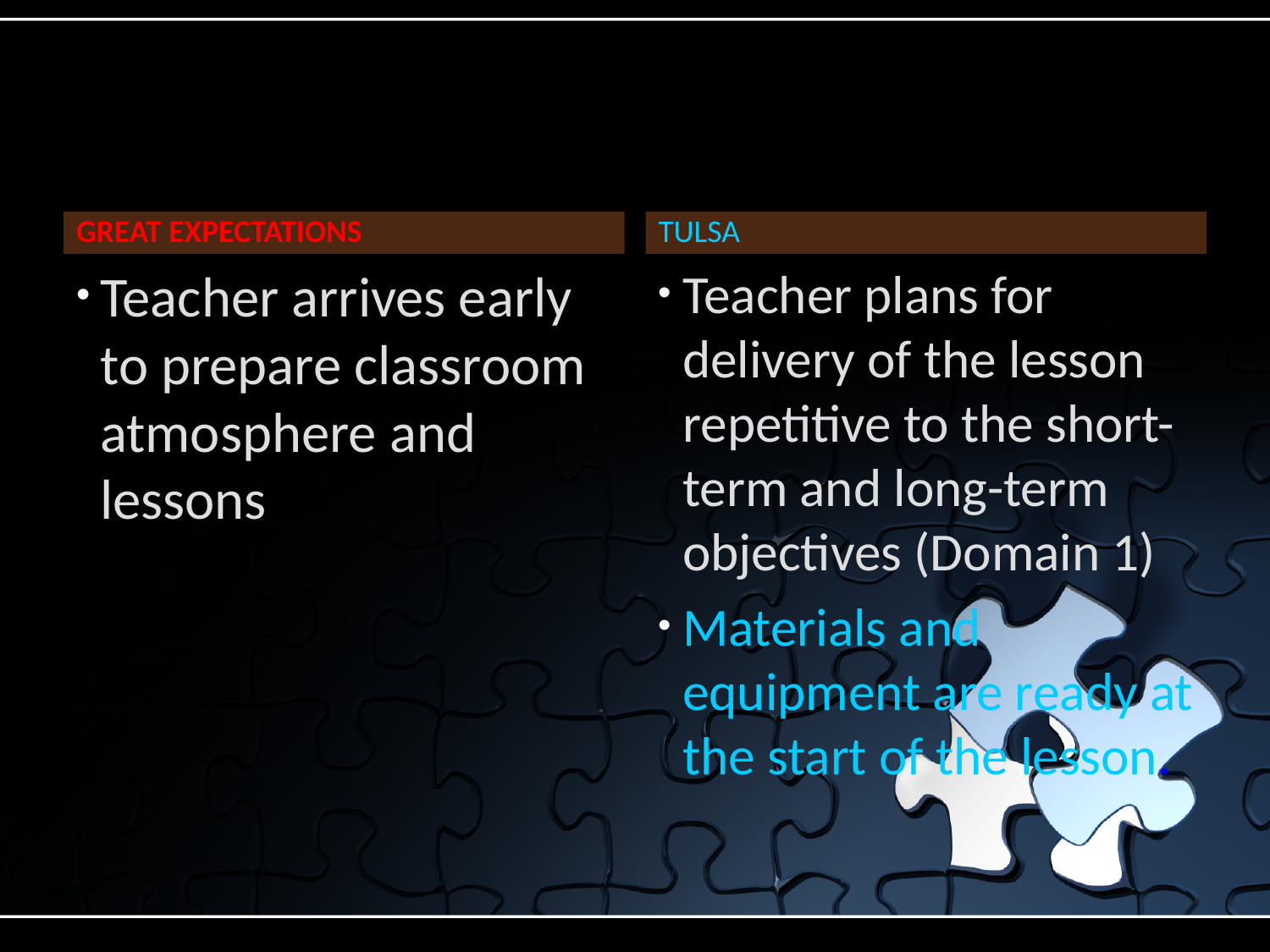

#

Great Expectations
Tulsa
Teacher arrives early to prepare classroom atmosphere and lessons
Teacher plans for delivery of the lesson repetitive to the short-term and long-term objectives (Domain 1)
Materials and equipment are ready at the start of the lesson.